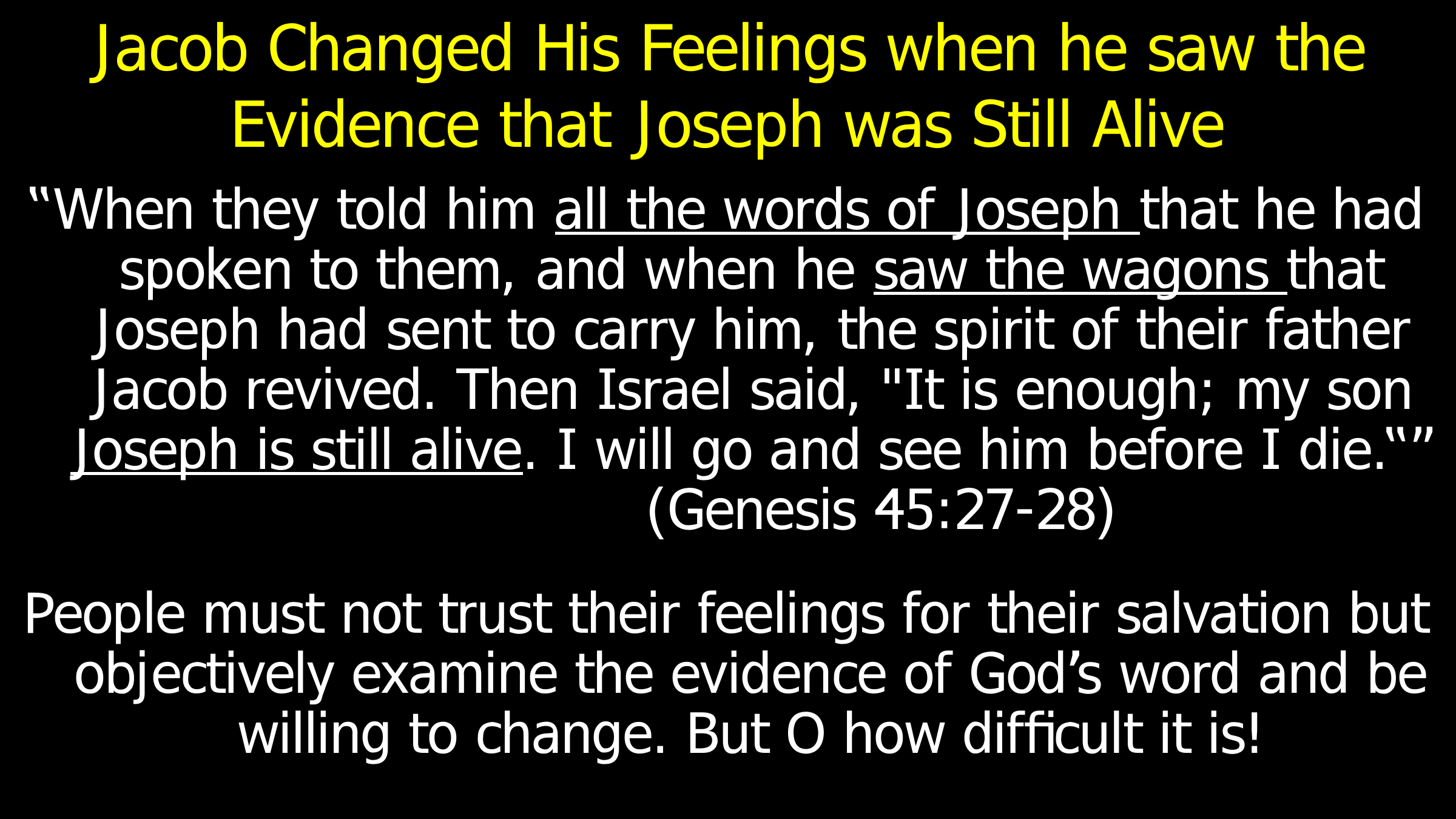

# Jacob Changed His Feelings when he saw the Evidence that Joseph was Still Alive
“When they told him all the words of Joseph that he had spoken to them, and when he saw the wagons that Joseph had sent to carry him, the spirit of their father Jacob revived. Then Israel said, "It is enough; my son Joseph is still alive. I will go and see him before I die.“”                (Genesis 45:27-28)

People must not trust their feelings for their salvation but objectively examine the evidence of God’s word and be willing to change. But O how difficult it is!